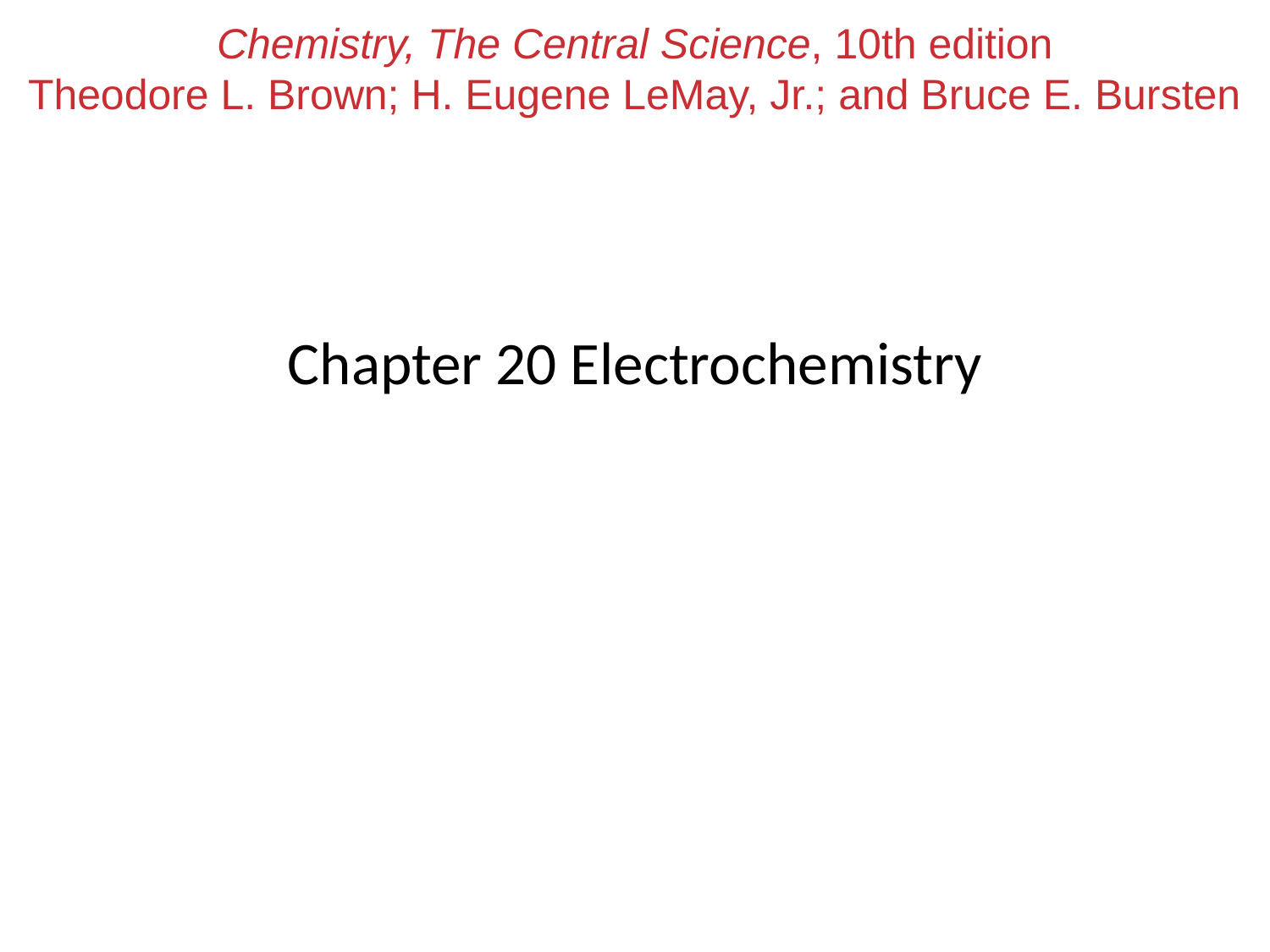

Chemistry, The Central Science, 10th edition
Theodore L. Brown; H. Eugene LeMay, Jr.; and Bruce E. Bursten
# Chapter 20 Electrochemistry